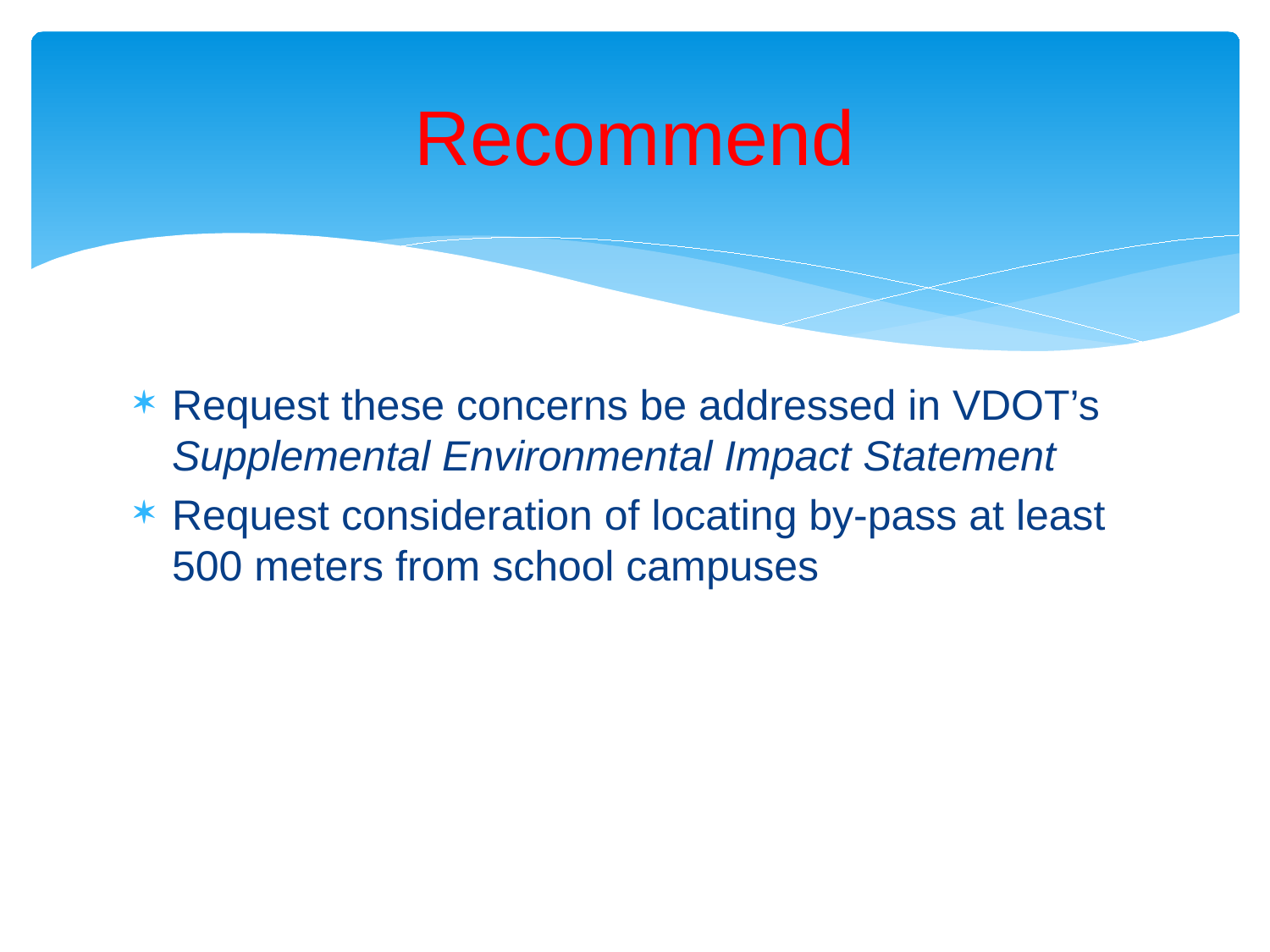

# Recommend
Request these concerns be addressed in VDOT’s Supplemental Environmental Impact Statement
Request consideration of locating by-pass at least 500 meters from school campuses